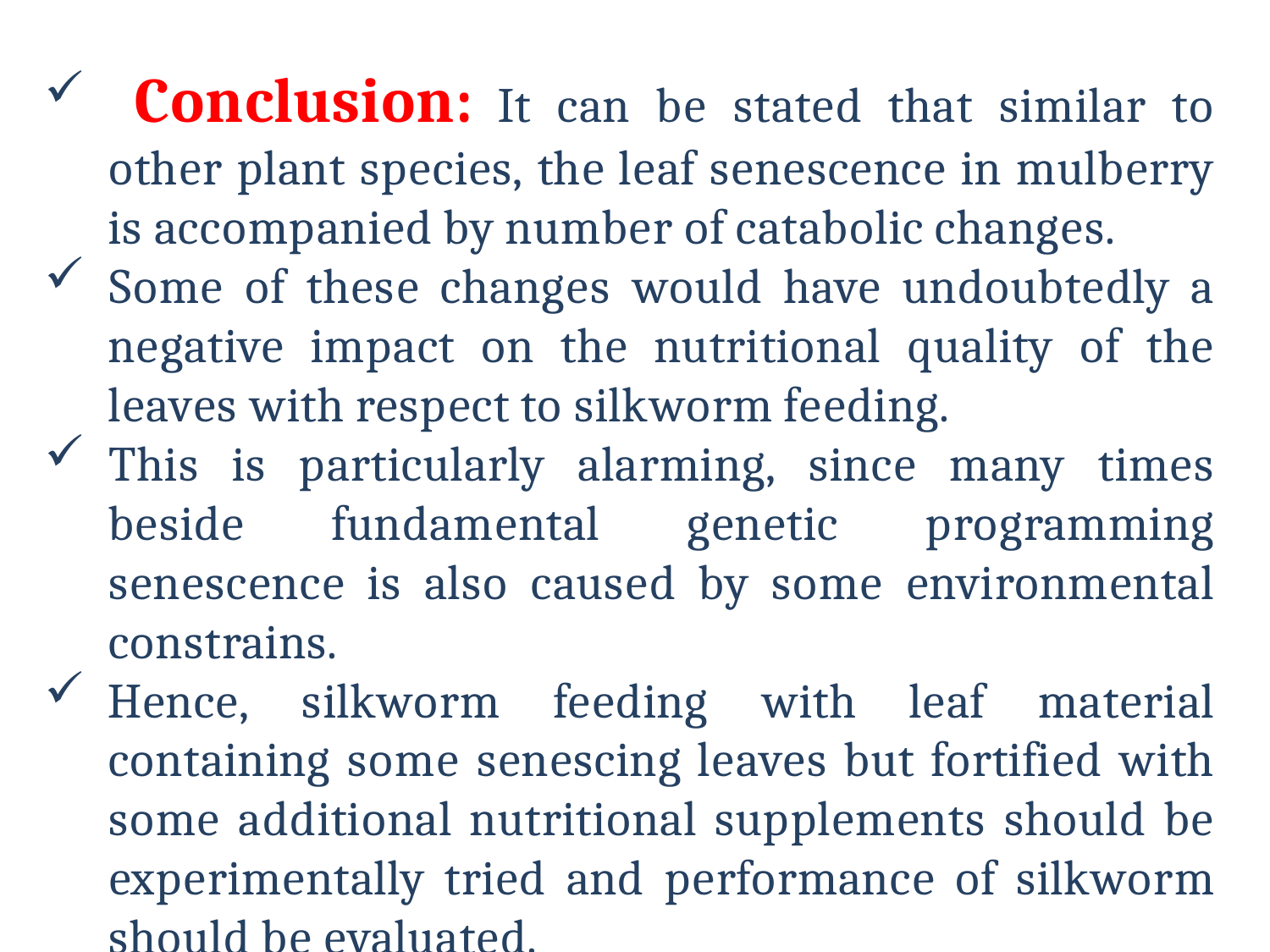

Conclusion: It can be stated that similar to other plant species, the leaf senescence in mulberry is accompanied by number of catabolic changes.
Some of these changes would have undoubtedly a negative impact on the nutritional quality of the leaves with respect to silkworm feeding.
This is particularly alarming, since many times beside fundamental genetic programming senescence is also caused by some environmental constrains.
Hence, silkworm feeding with leaf material containing some senescing leaves but fortified with some additional nutritional supplements should be experimentally tried and performance of silkworm should be evaluated.